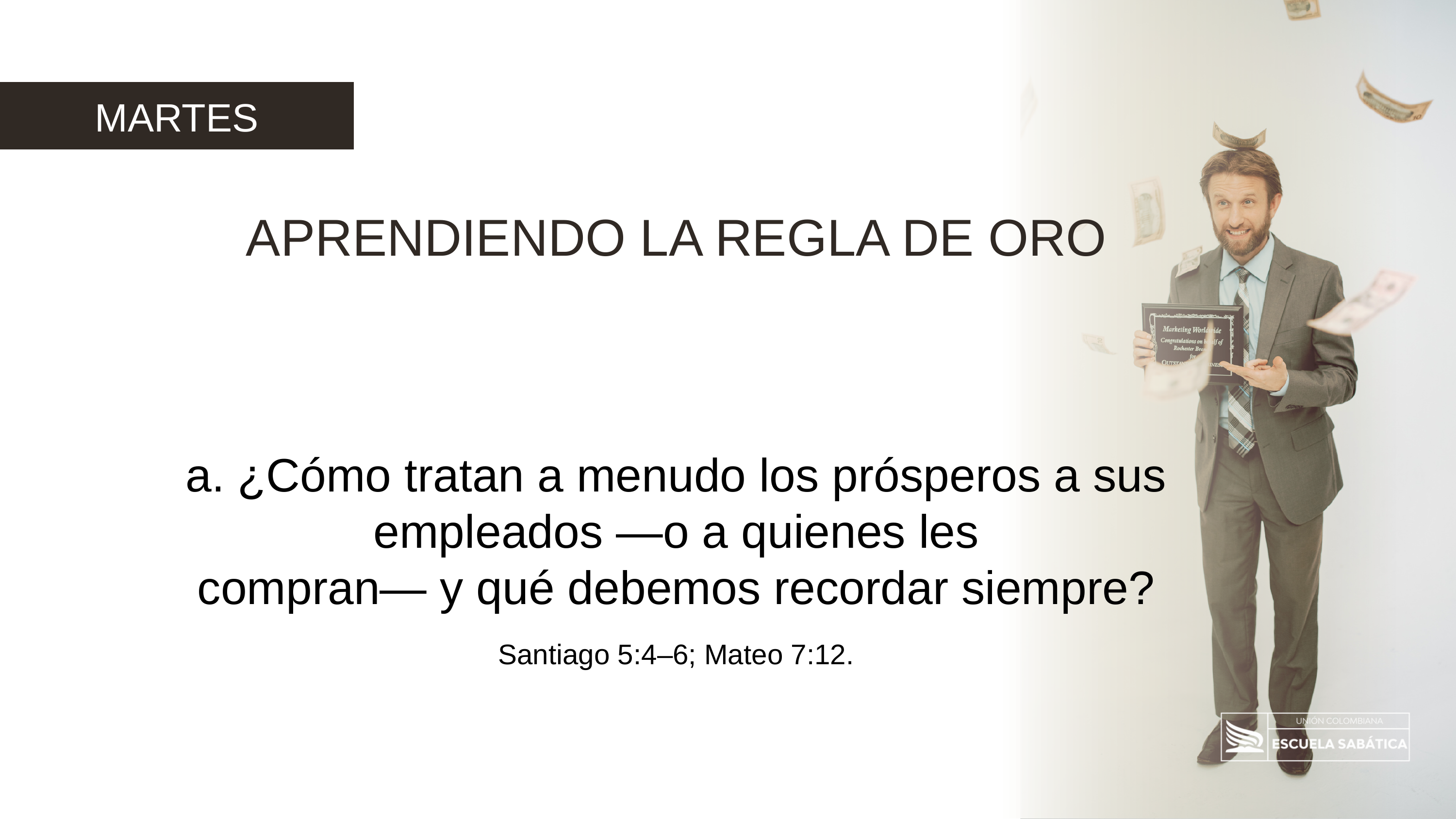

MARTES
APRENDIENDO LA REGLA DE ORO
a. ¿Cómo tratan a menudo los prósperos a sus empleados —o a quienes les
compran— y qué debemos recordar siempre? Santiago 5:4–6; Mateo 7:12.